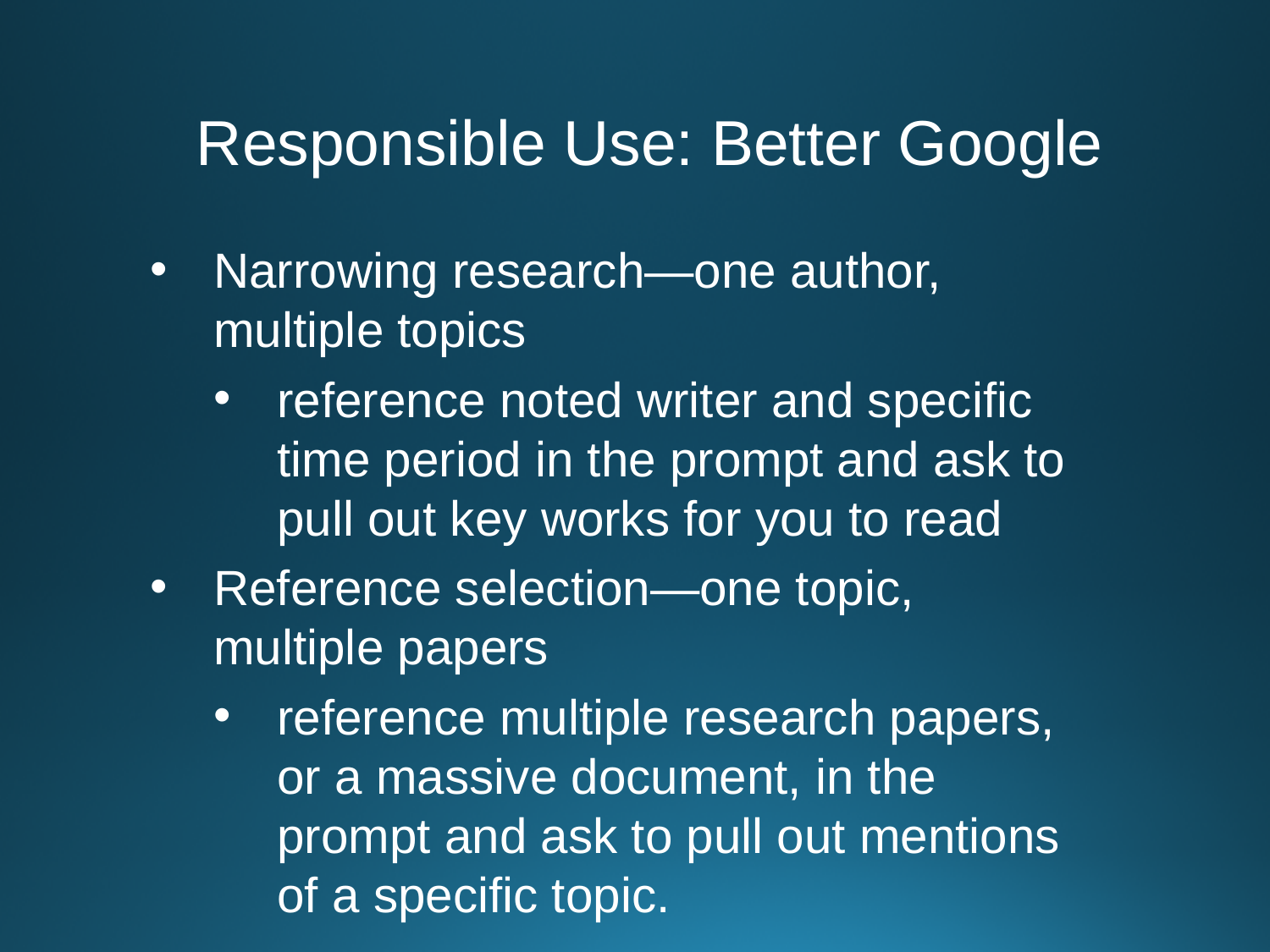

Responsible Use: Better Google
Narrowing research—one author, multiple topics
reference noted writer and specific time period in the prompt and ask to pull out key works for you to read
Reference selection—one topic, multiple papers
reference multiple research papers, or a massive document, in the prompt and ask to pull out mentions of a specific topic.